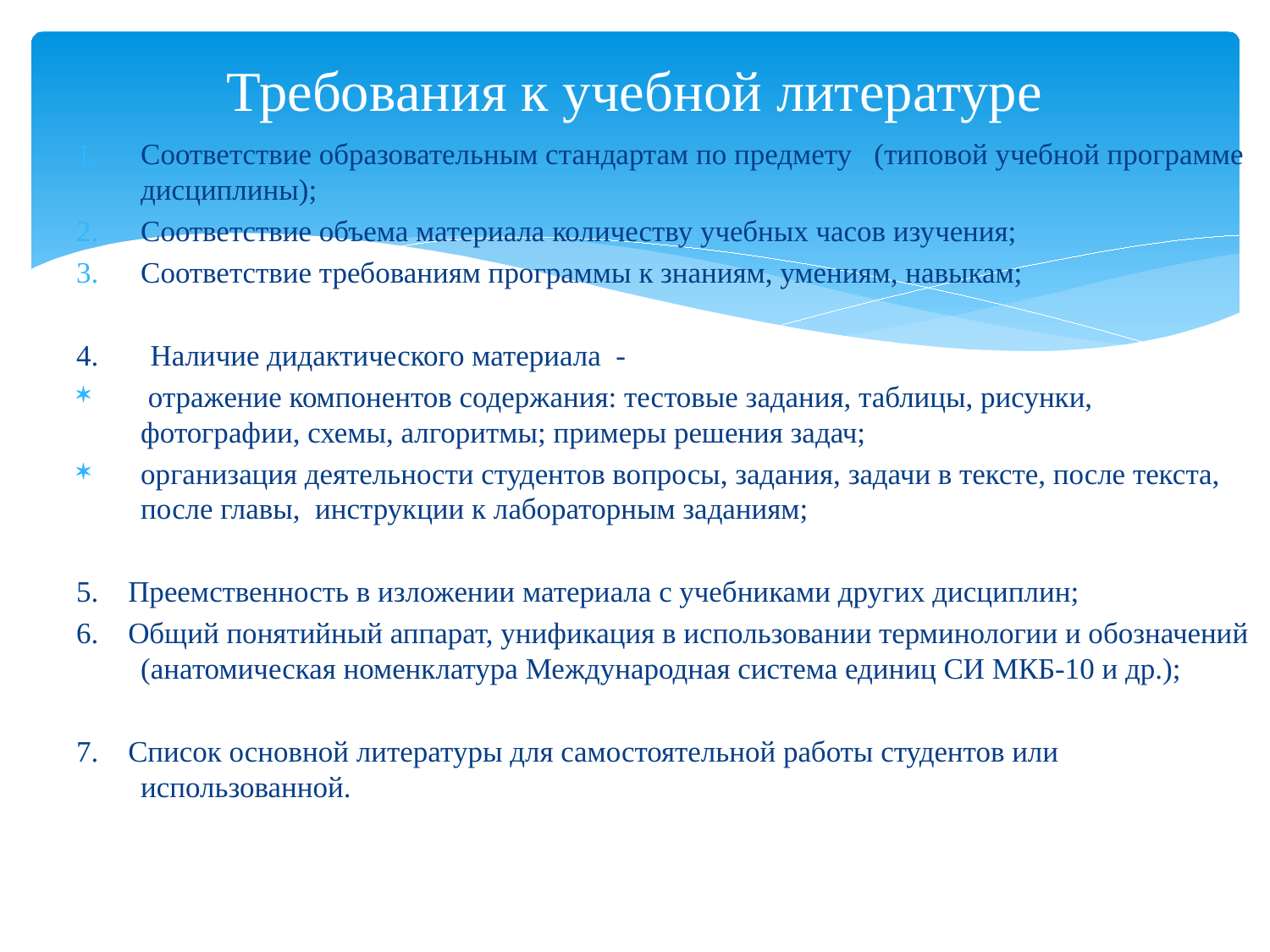

# Требования к учебной литературе
Соответствие образовательным стандартам по предмету   (типовой учебной программе дисциплины);
Соответствие объема материала количеству учебных часов изучения;
Соответствие требованиям программы к знаниям, умениям, навыкам;

4.       Наличие дидактического материала  -
 отражение компонентов содержания: тестовые задания, таблицы, рисунки, фотографии, схемы, алгоритмы; примеры решения задач;
организация деятельности студентов вопросы, задания, задачи в тексте, после текста, после главы,  инструкции к лабораторным заданиям;

5.    Преемственность в изложении материала с учебниками других дисциплин;
6.    Общий понятийный аппарат, унификация в использовании терминологии и обозначений (анатомическая номенклатура Международная система единиц СИ МКБ-10 и др.);

7.    Список основной литературы для самостоятельной работы студентов или использованной.